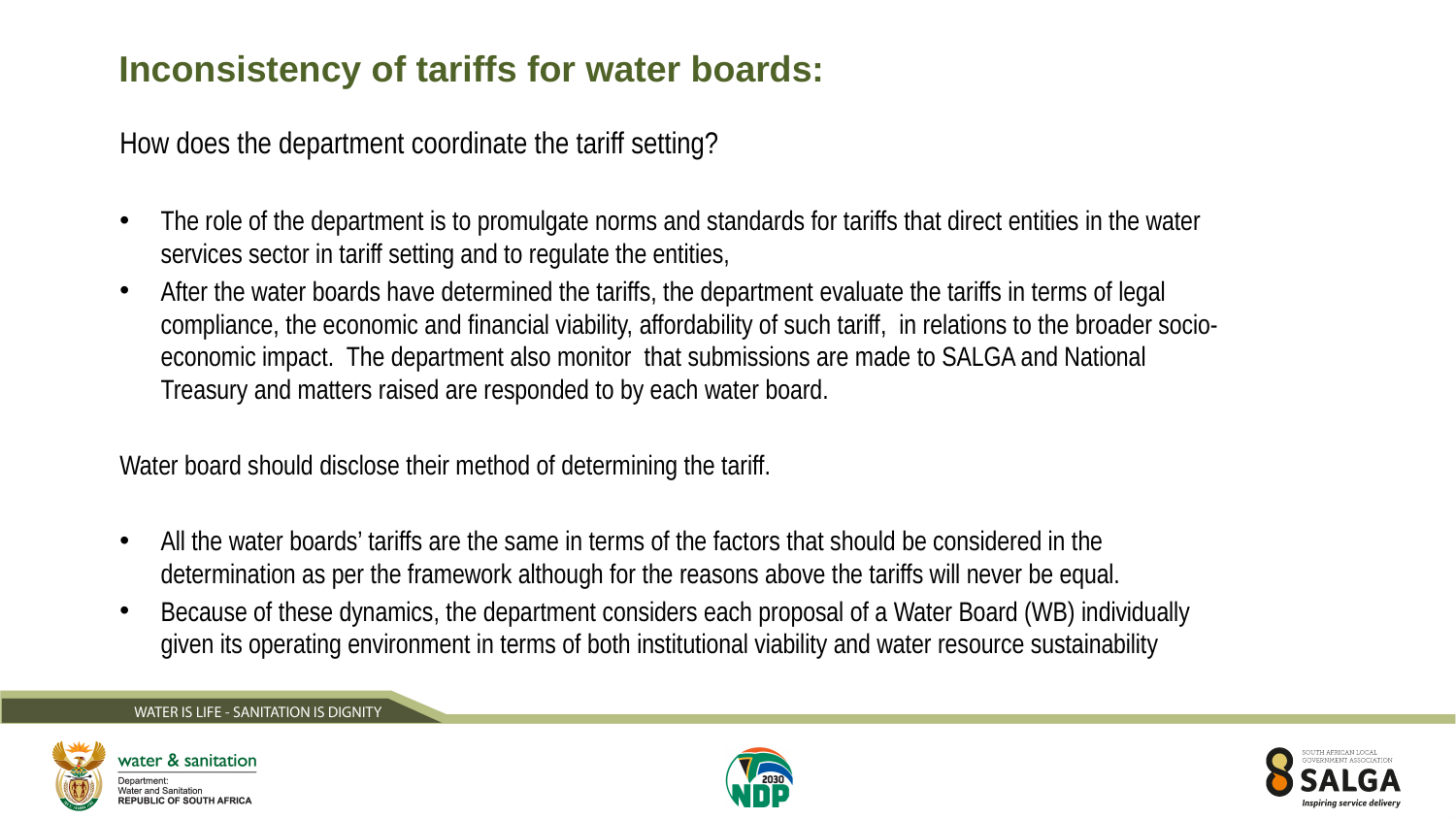

# Inconsistency of tariffs for water boards:
How does the department coordinate the tariff setting?

The role of the department is to promulgate norms and standards for tariffs that direct entities in the water services sector in tariff setting and to regulate the entities,
After the water boards have determined the tariffs, the department evaluate the tariffs in terms of legal compliance, the economic and financial viability, affordability of such tariff,  in relations to the broader socio-economic impact.  The department also monitor  that submissions are made to SALGA and National Treasury and matters raised are responded to by each water board.

Water board should disclose their method of determining the tariff.

All the water boards’ tariffs are the same in terms of the factors that should be considered in the determination as per the framework although for the reasons above the tariffs will never be equal.
Because of these dynamics, the department considers each proposal of a Water Board (WB) individually given its operating environment in terms of both institutional viability and water resource sustainability